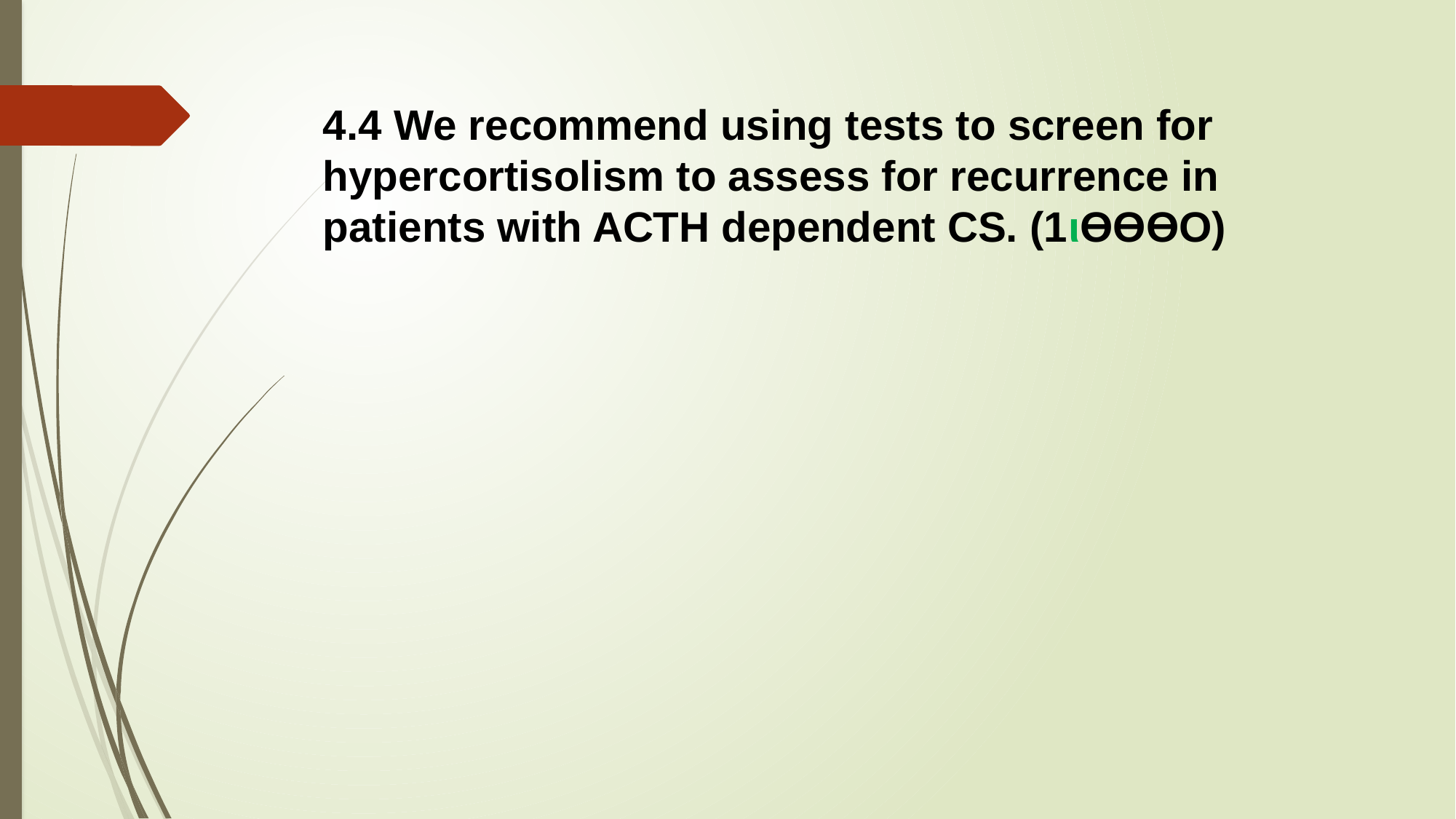

4.4 We recommend using tests to screen for hypercortisolism to assess for recurrence in patients with ACTH dependent CS. (1ιƟƟƟΟ)